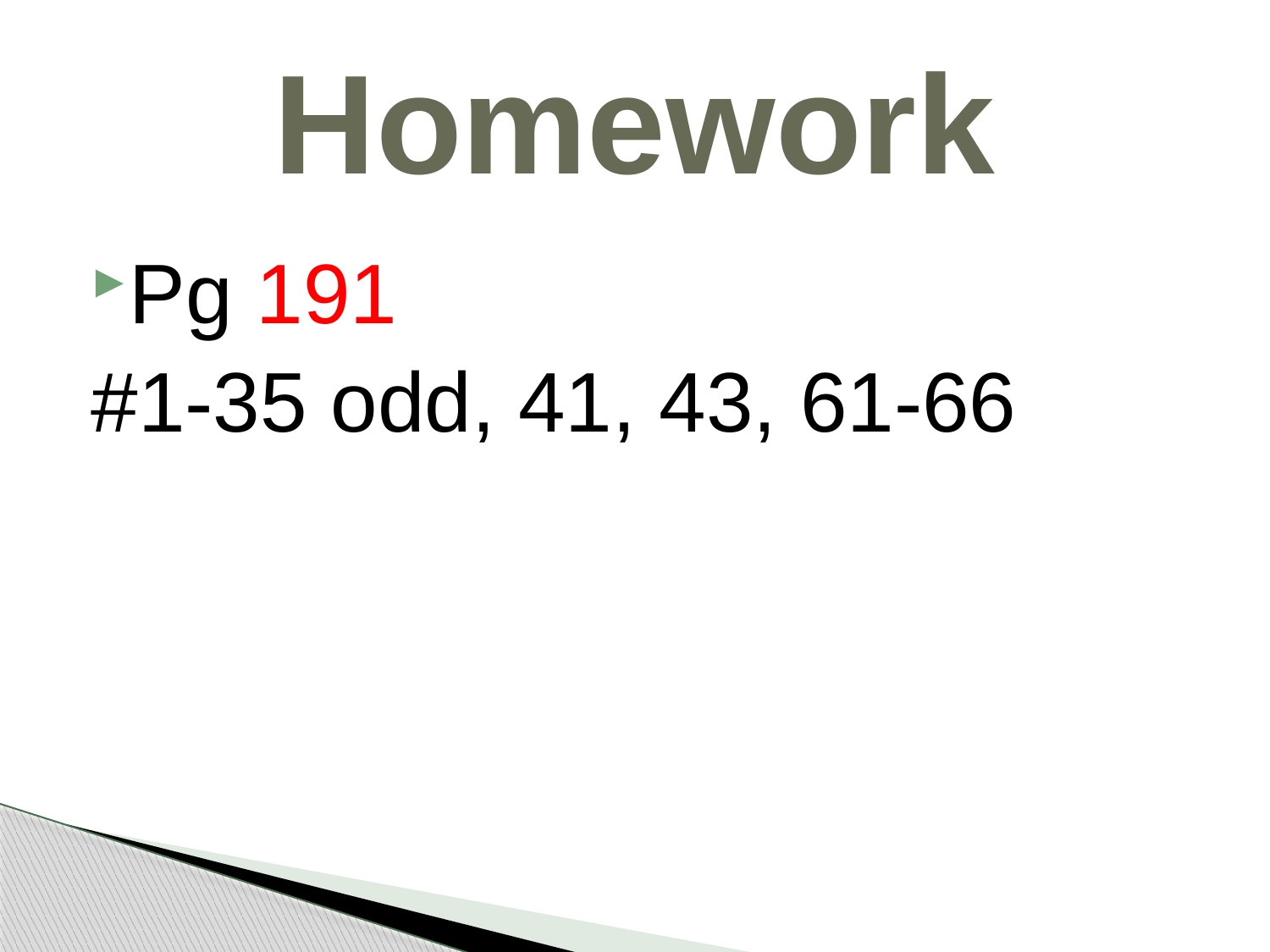

# Homework
Pg 191
#1-35 odd, 41, 43, 61-66